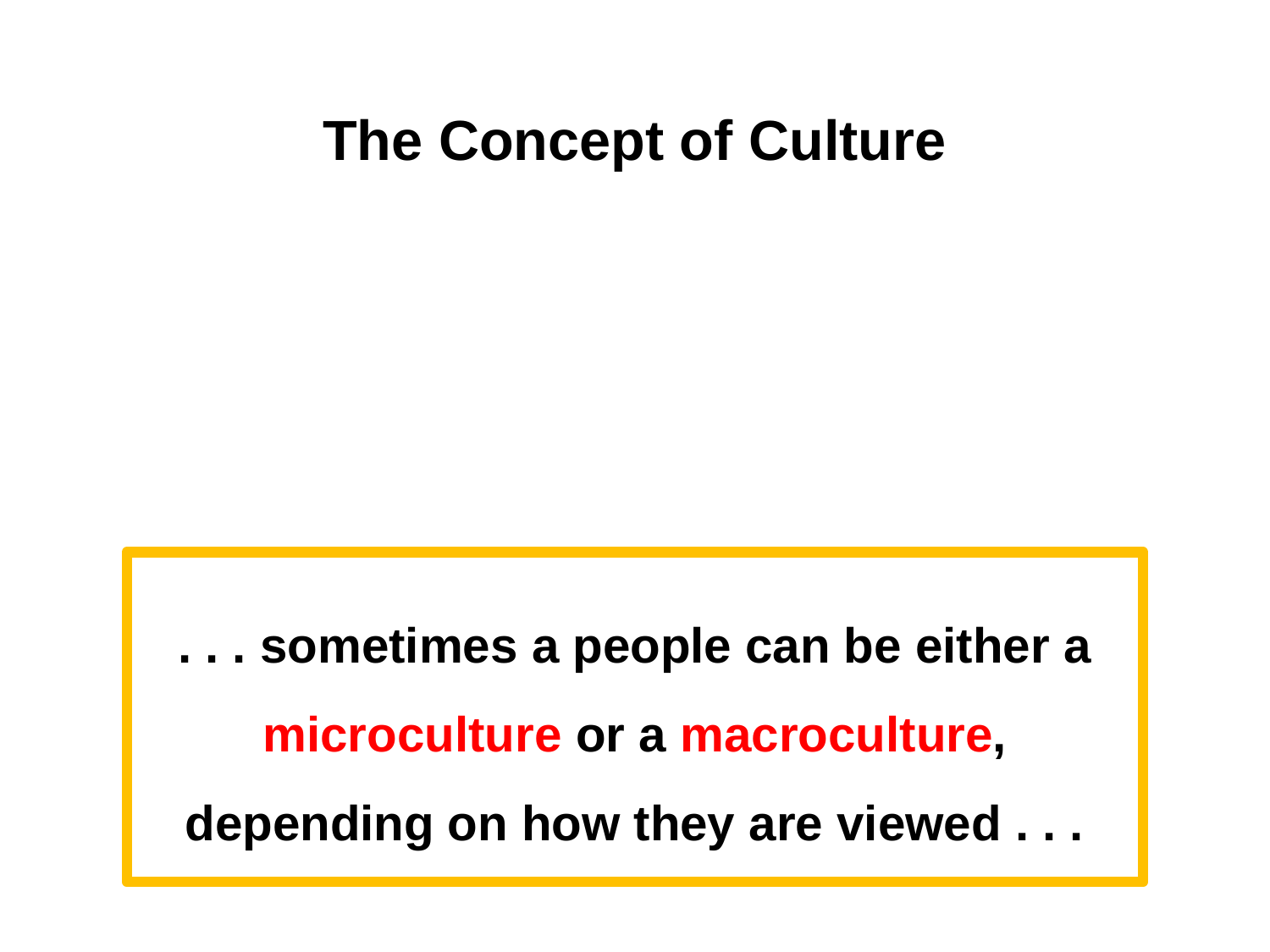

The Concept of Culture
. . . sometimes a people can be either a microculture or a macroculture, depending on how they are viewed . . .